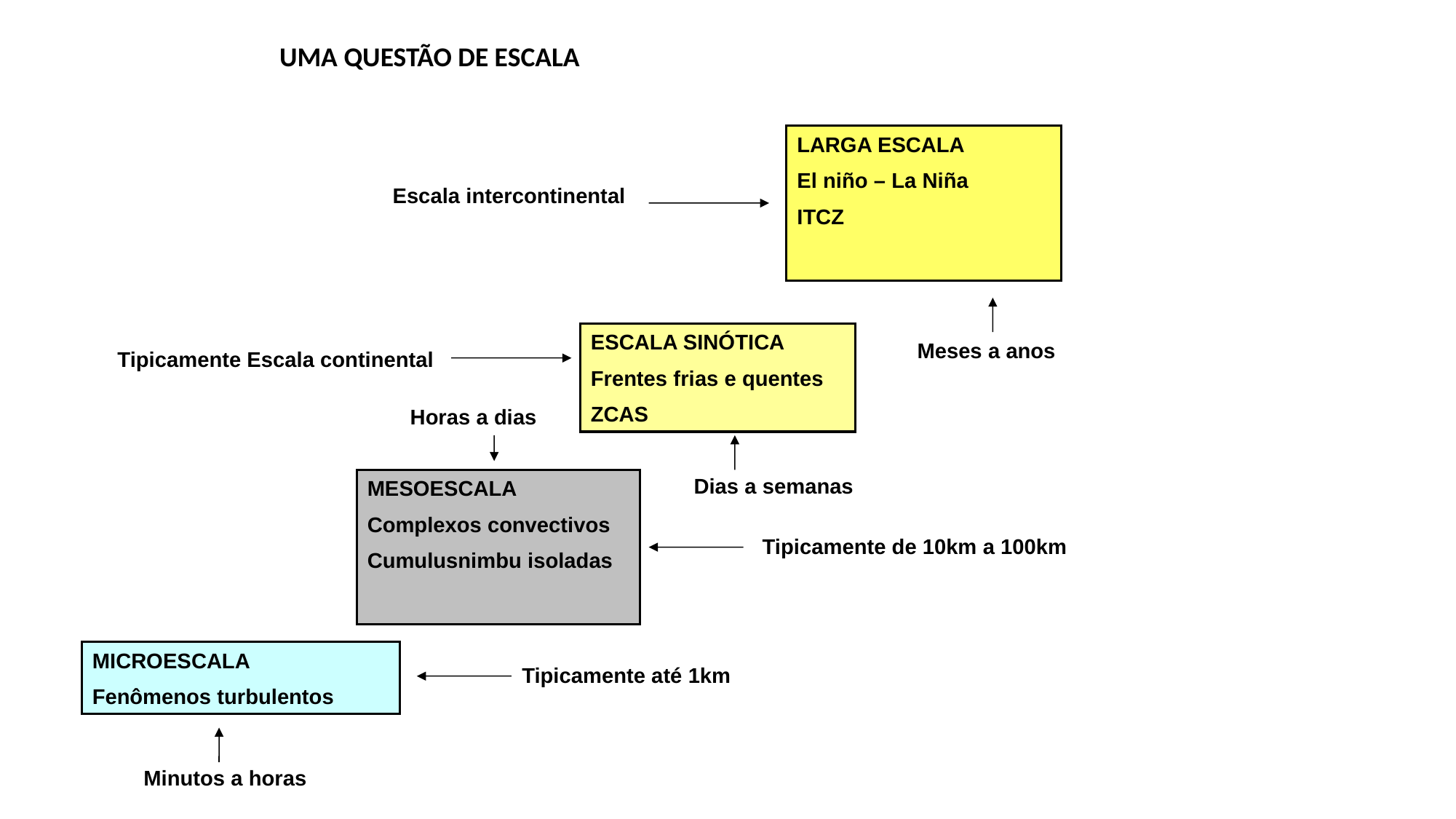

UMA QUESTÃO DE ESCALA
LARGA ESCALA
El niño – La Niña
ITCZ

Escala intercontinental

ESCALA SINÓTICA
Frentes frias e quentes
ZCAS
Meses a anos
Tipicamente Escala continental

Horas a dias

Dias a semanas
MESOESCALA
Complexos convectivos
Cumulusnimbu isoladas

Tipicamente de 10km a 100km

MICROESCALA
Fenômenos turbulentos
Tipicamente até 1km

Minutos a horas